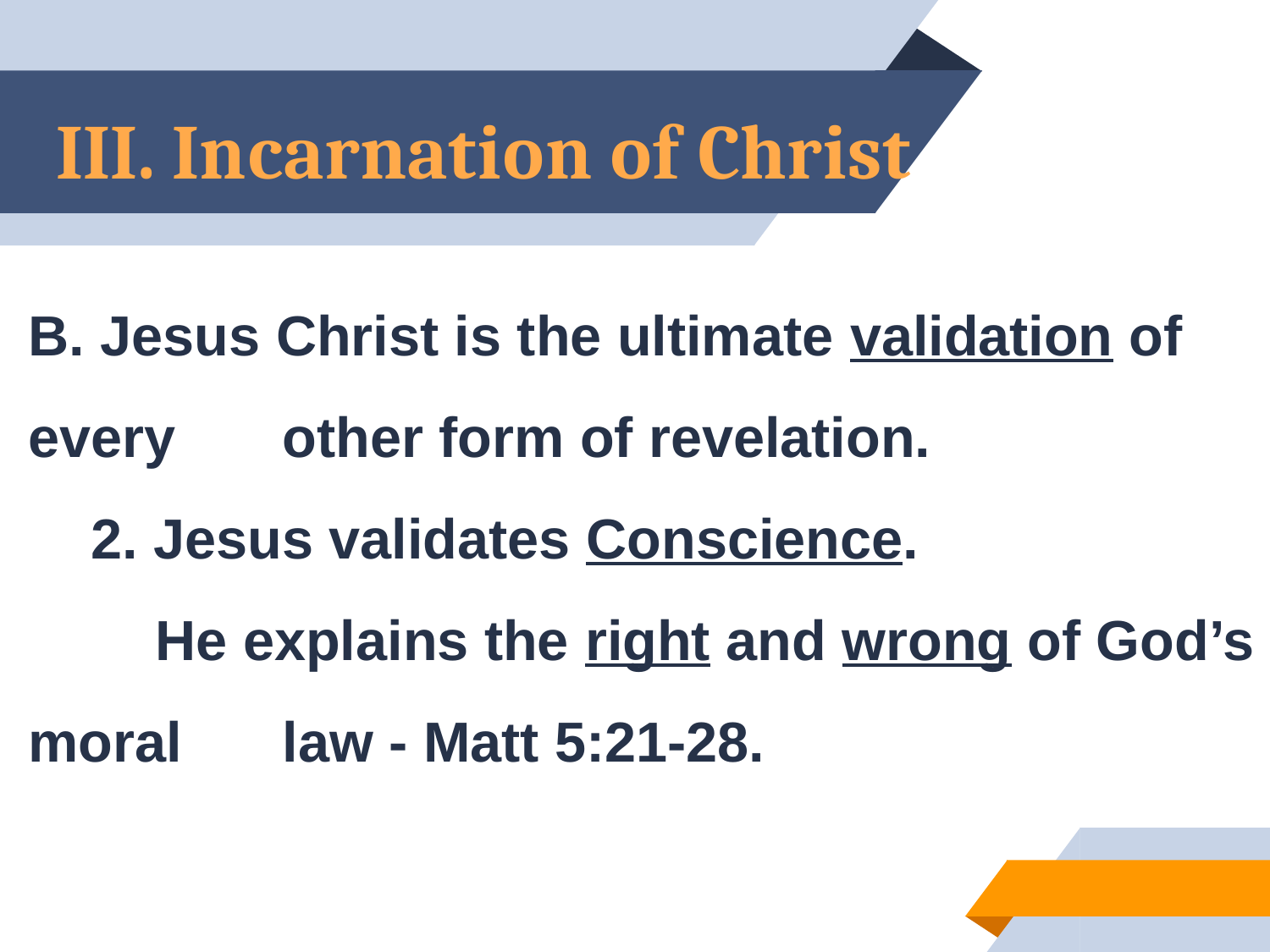

# III. Incarnation of Christ
B. Jesus Christ is the ultimate validation of every 	other form of revelation.
    2. Jesus validates Conscience.
	He explains the right and wrong of God’s moral 	law - Matt 5:21-28.